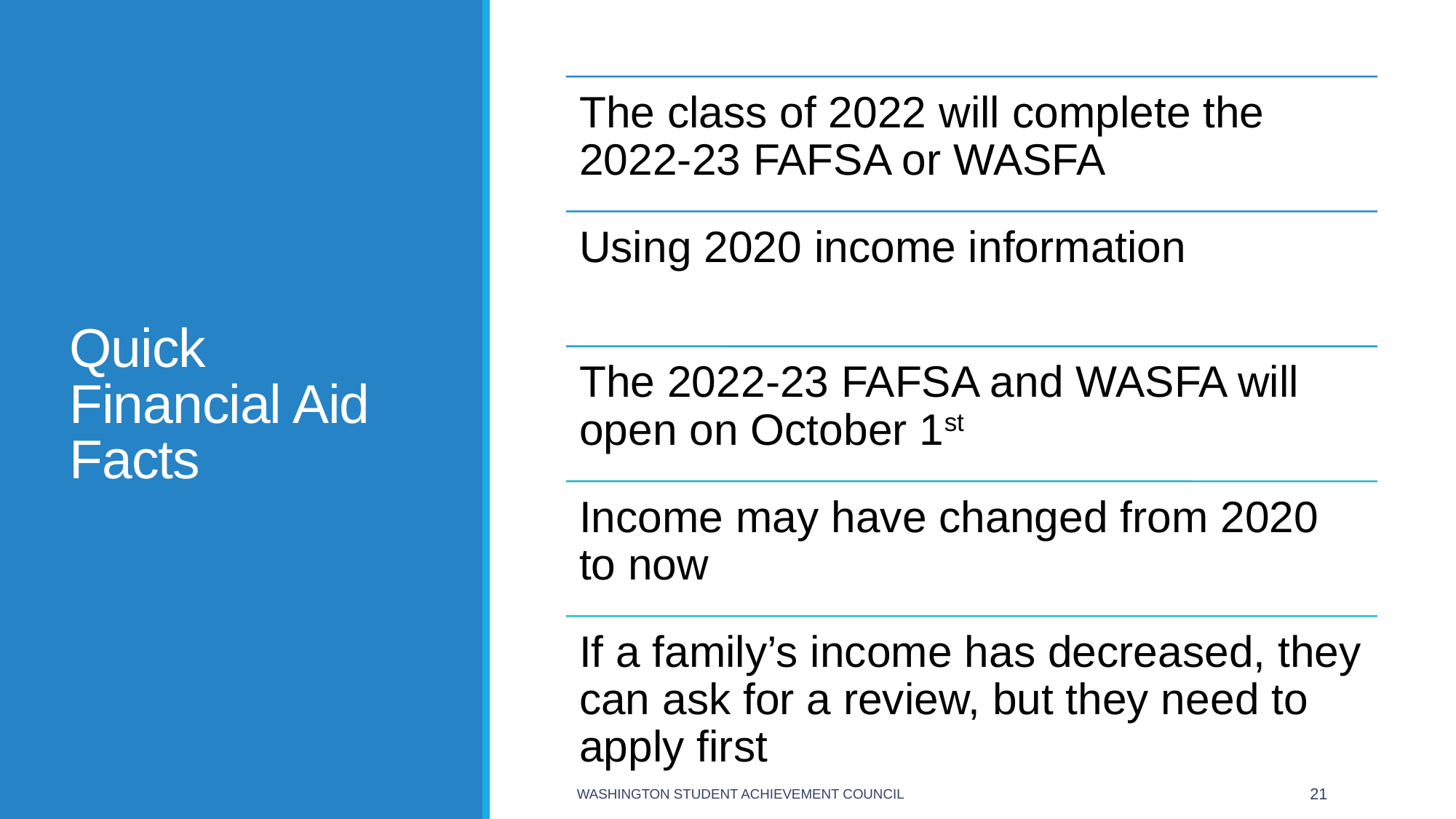

# Quick Financial Aid Facts
The class of 2022 will complete the 2022-23 FAFSA or WASFA
Using 2020 income information
The 2022-23 FAFSA and WASFA will open on October 1st
Income may have changed from 2020 to now
If a family’s income has decreased, they can ask for a review, but they need to apply first
Washington Student Achievement Council
21